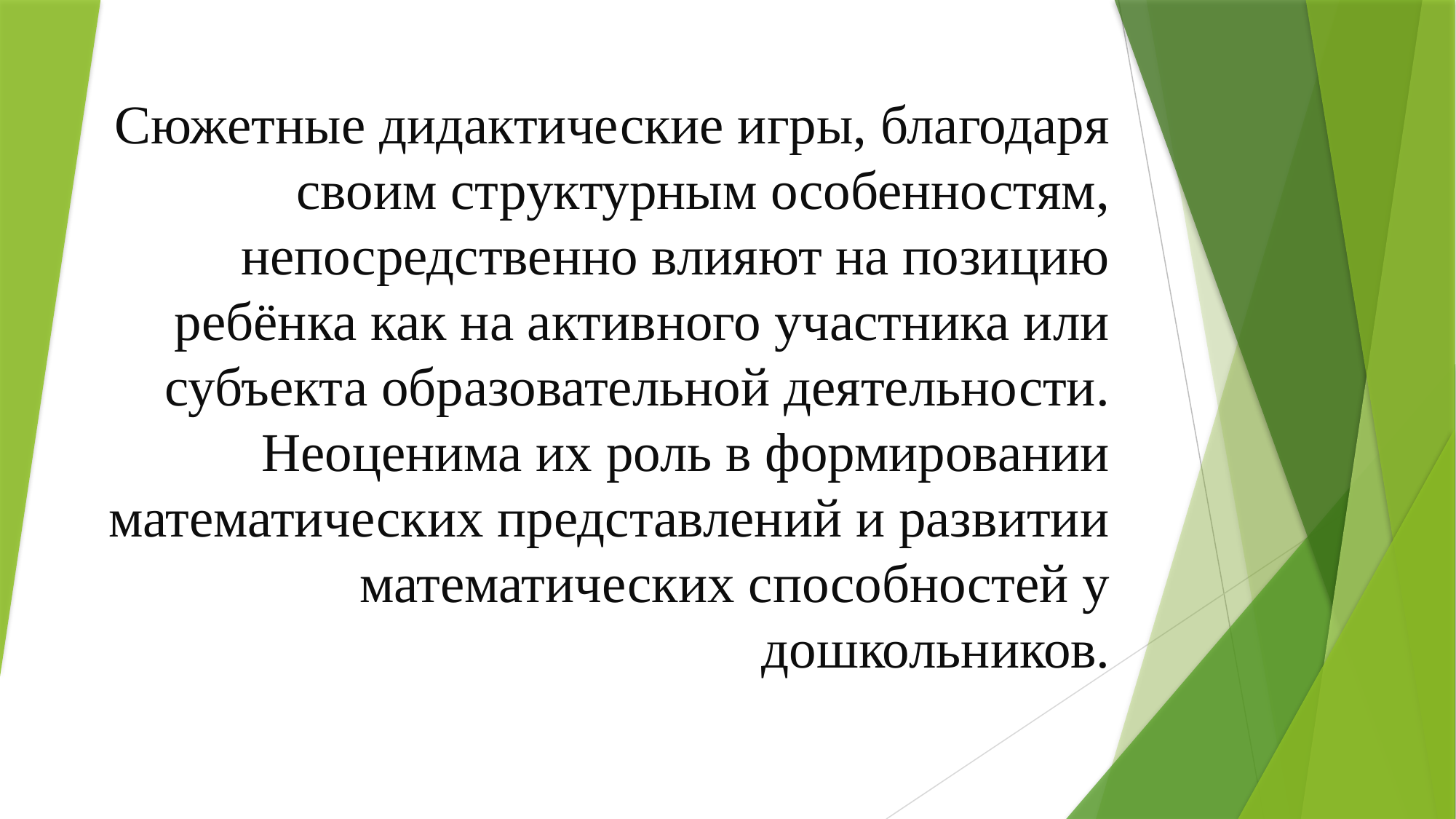

# Сюжетные дидактические игры, благодаря своим структурным особенностям, непосредственно влияют на позицию ребёнка как на активного участника или субъекта образовательной деятельности. Неоценима их роль в формировании математических представлений и развитии математических способностей у дошкольников.